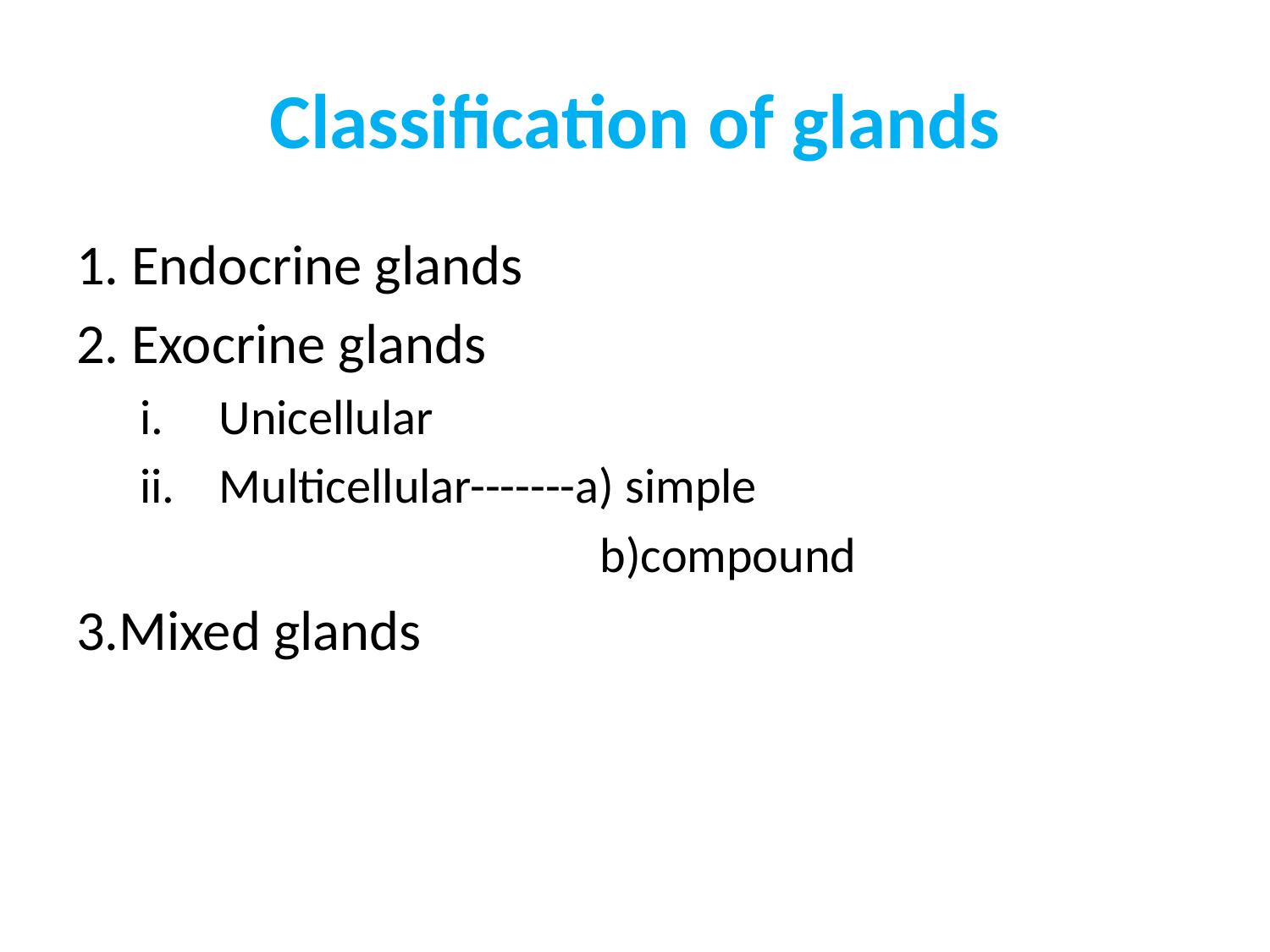

# Classification of glands
1. Endocrine glands
2. Exocrine glands
Unicellular
Multicellular-------a) simple
				b)compound
3.Mixed glands